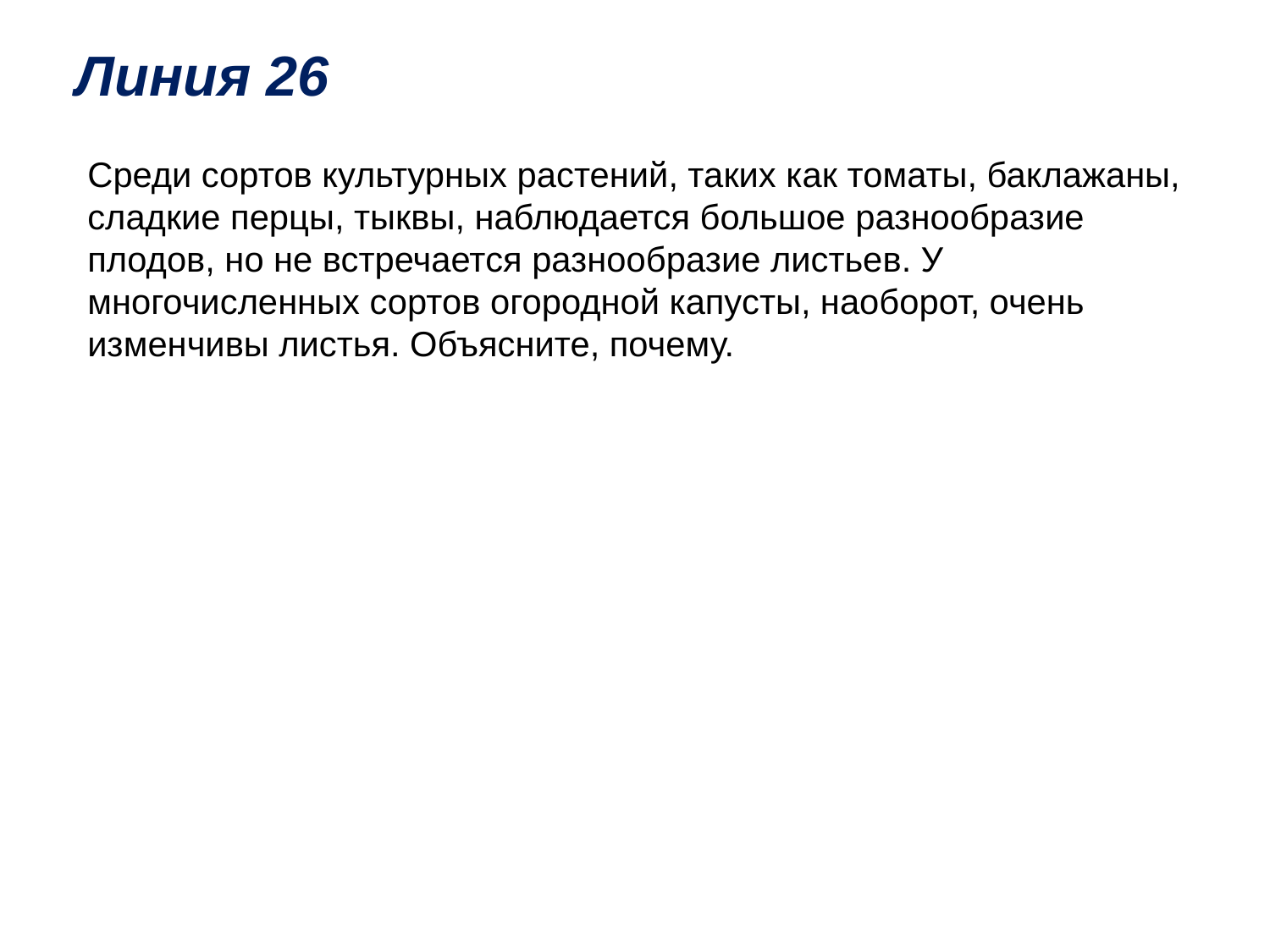

# Линия 26
Среди сортов культурных растений, таких как томаты, баклажаны, сладкие перцы, тыквы, наблюдается большое разнообразие плодов, но не встречается разнообразие листьев. У многочисленных сортов огородной капусты, наоборот, очень изменчивы листья. Объясните, почему.